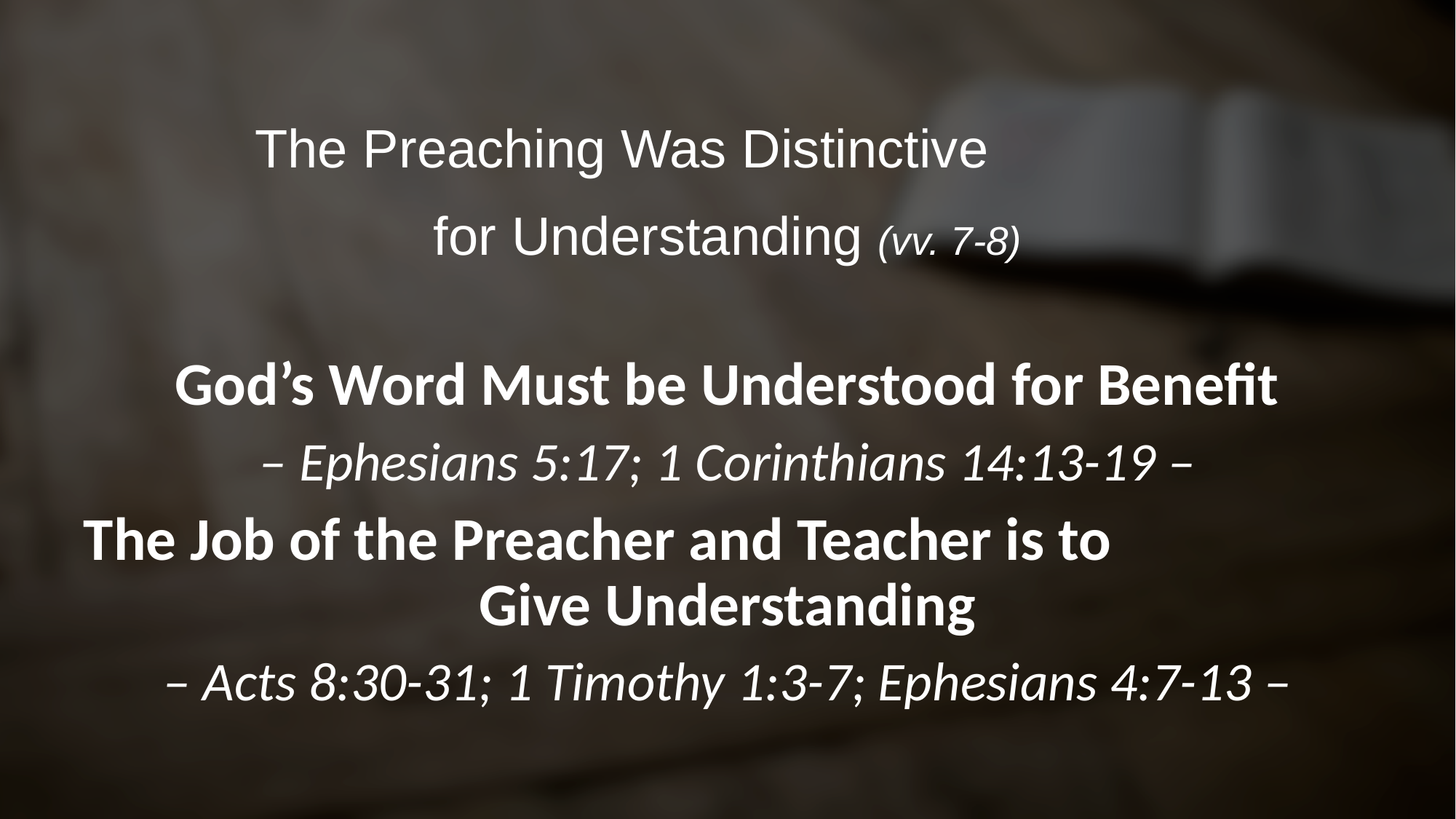

# The Preaching Was Distinctive for Understanding (vv. 7-8)

God’s Word Must be Understood for Benefit
– Ephesians 5:17; 1 Corinthians 14:13-19 –
The Job of the Preacher and Teacher is to                    Give Understanding
– Acts 8:30-31; 1 Timothy 1:3-7; Ephesians 4:7-13 –